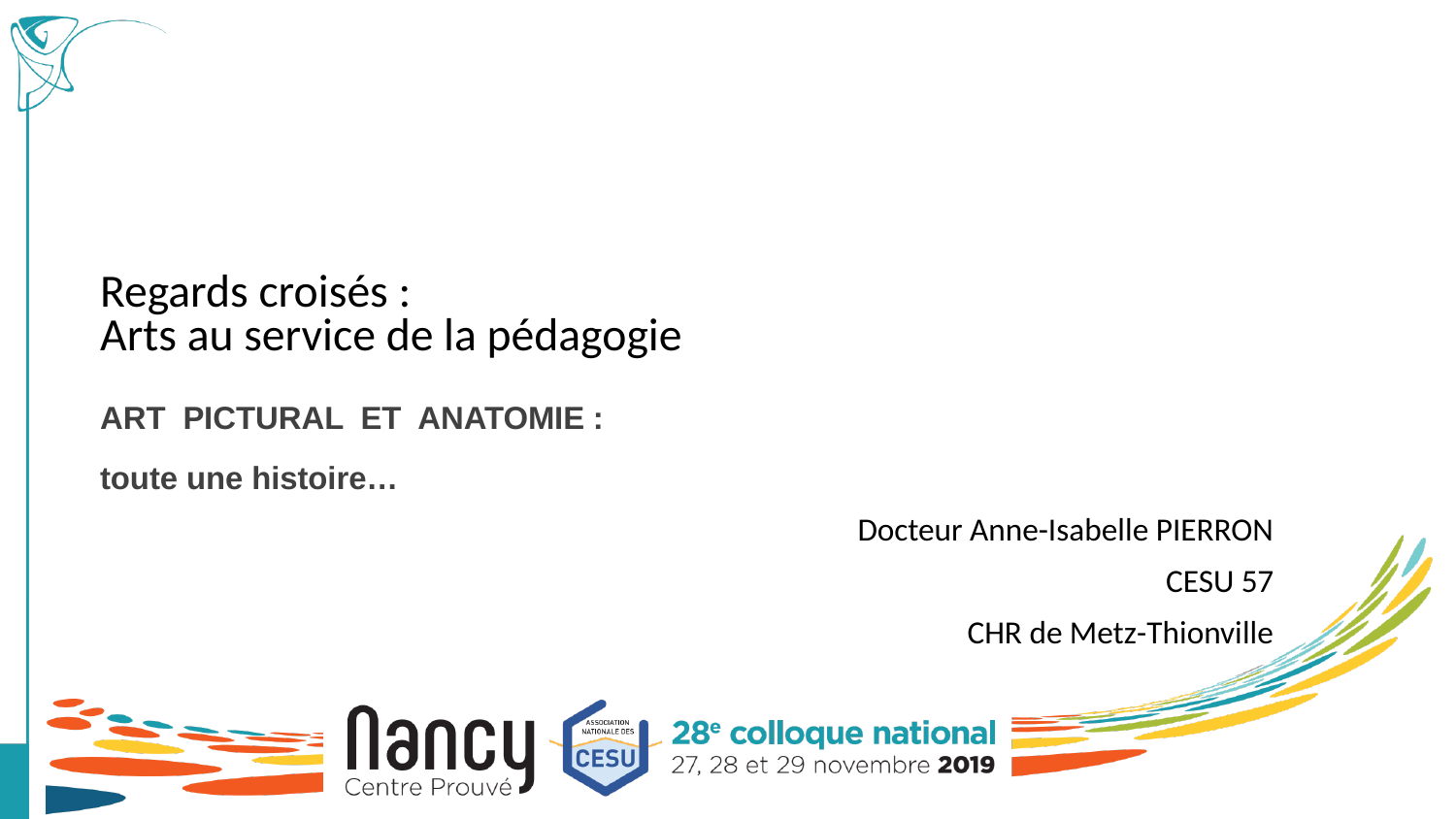

# Regards croisés : Arts au service de la pédagogie ART  PICTURAL  ET  ANATOMIE : toute une histoire…
Docteur Anne-Isabelle PIERRON
CESU 57
CHR de Metz-Thionville